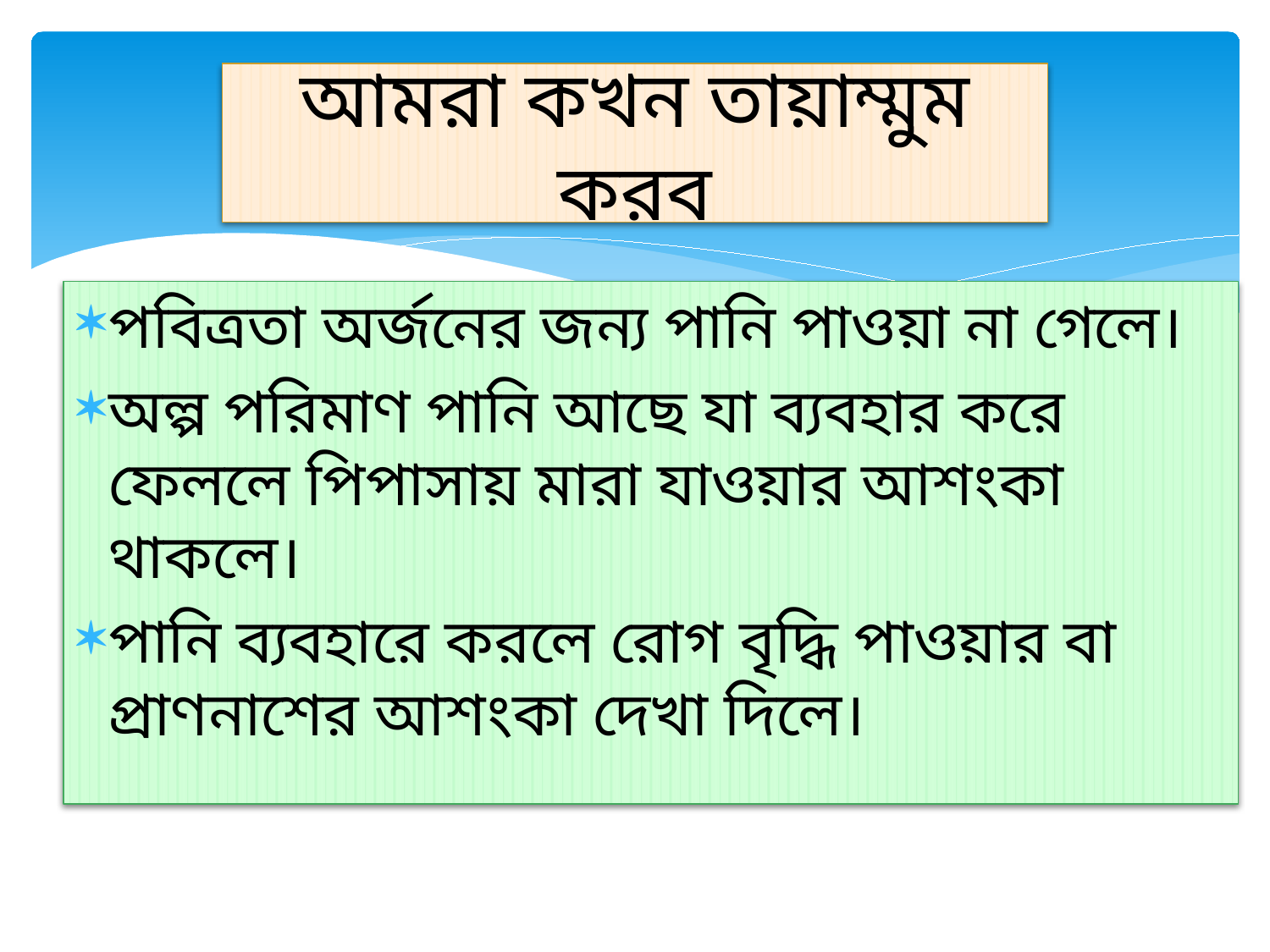

# আমরা কখন তায়াম্মুম করব
পবিত্রতা অর্জনের জন্য পানি পাওয়া না গেলে।
অল্প পরিমাণ পানি আছে যা ব্যবহার করে ফেললে পিপাসায় মারা যাওয়ার আশংকা থাকলে।
পানি ব্যবহারে করলে রোগ বৃদ্ধি পাওয়ার বা প্রাণনাশের আশংকা দেখা দিলে।